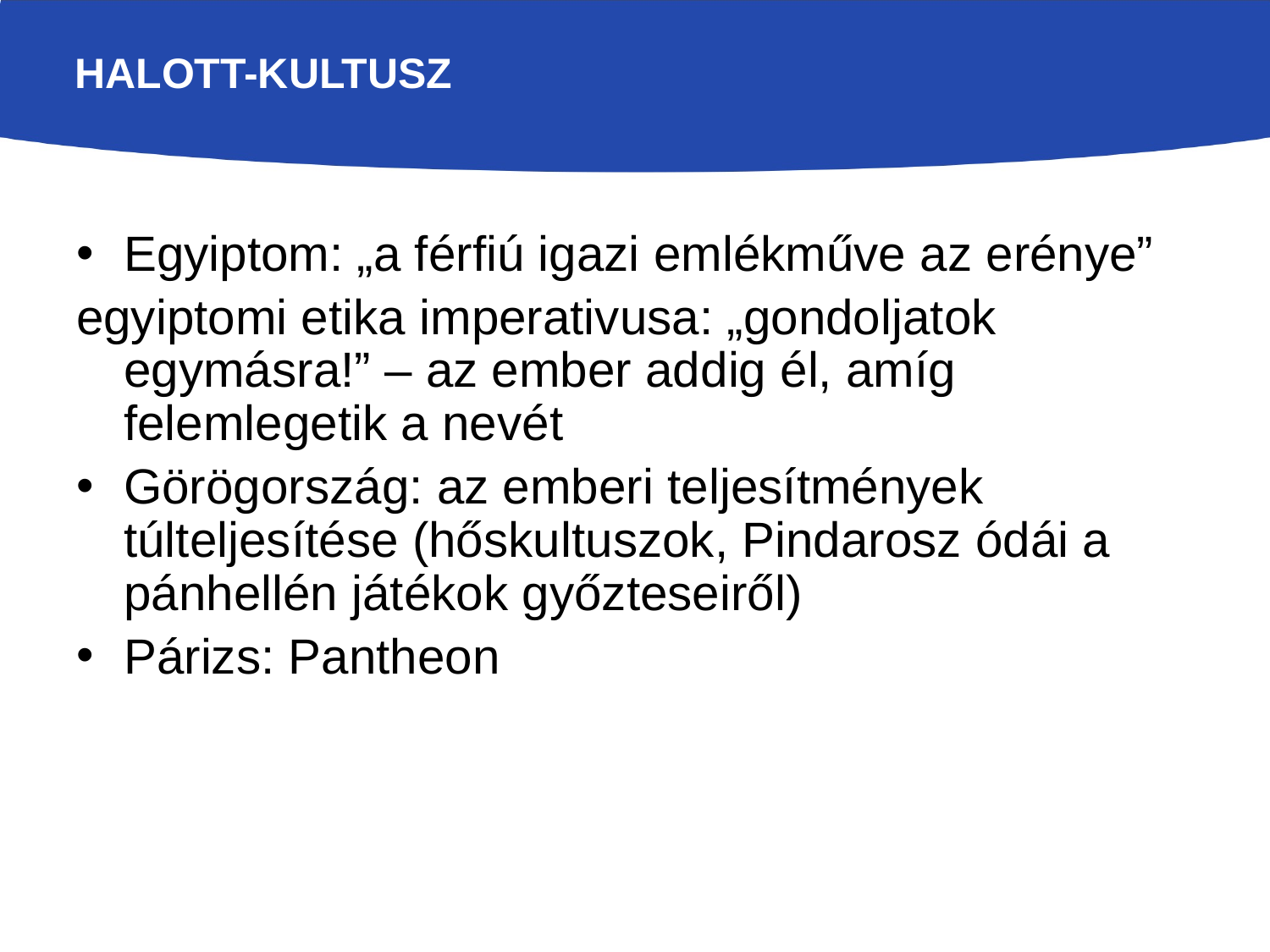

# Halott-kultusz
Egyiptom: „a férfiú igazi emlékműve az erénye”
egyiptomi etika imperativusa: „gondoljatok egymásra!” – az ember addig él, amíg felemlegetik a nevét
Görögország: az emberi teljesítmények túlteljesítése (hőskultuszok, Pindarosz ódái a pánhellén játékok győzteseiről)
Párizs: Pantheon